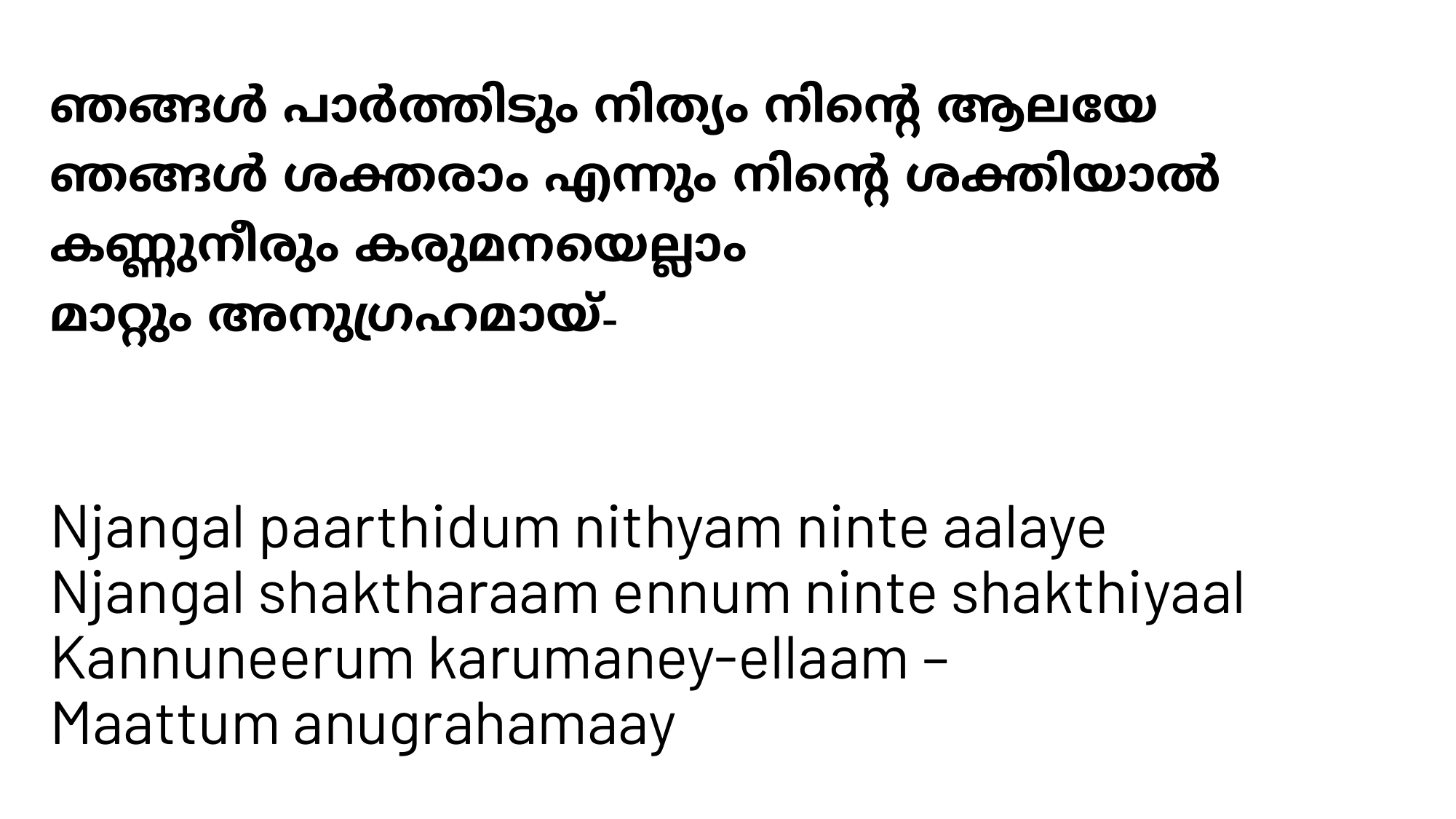

# ഞങ്ങള്‍ പാര്‍ത്തിടും നിത്യം നിന്‍റെ ആലയേ ഞങ്ങള്‍ ശക്തരാം എന്നും നിന്‍റെ ശക്തിയാല്‍ കണ്ണുനീരും കരുമനയെല്ലാം മാറ്റും അനുഗ്രഹമായ്-
Njangal paarthidum nithyam ninte aalaye
Njangal shaktharaam ennum ninte shakthiyaal
Kannuneerum karumaney-ellaam –
Maattum anugrahamaay